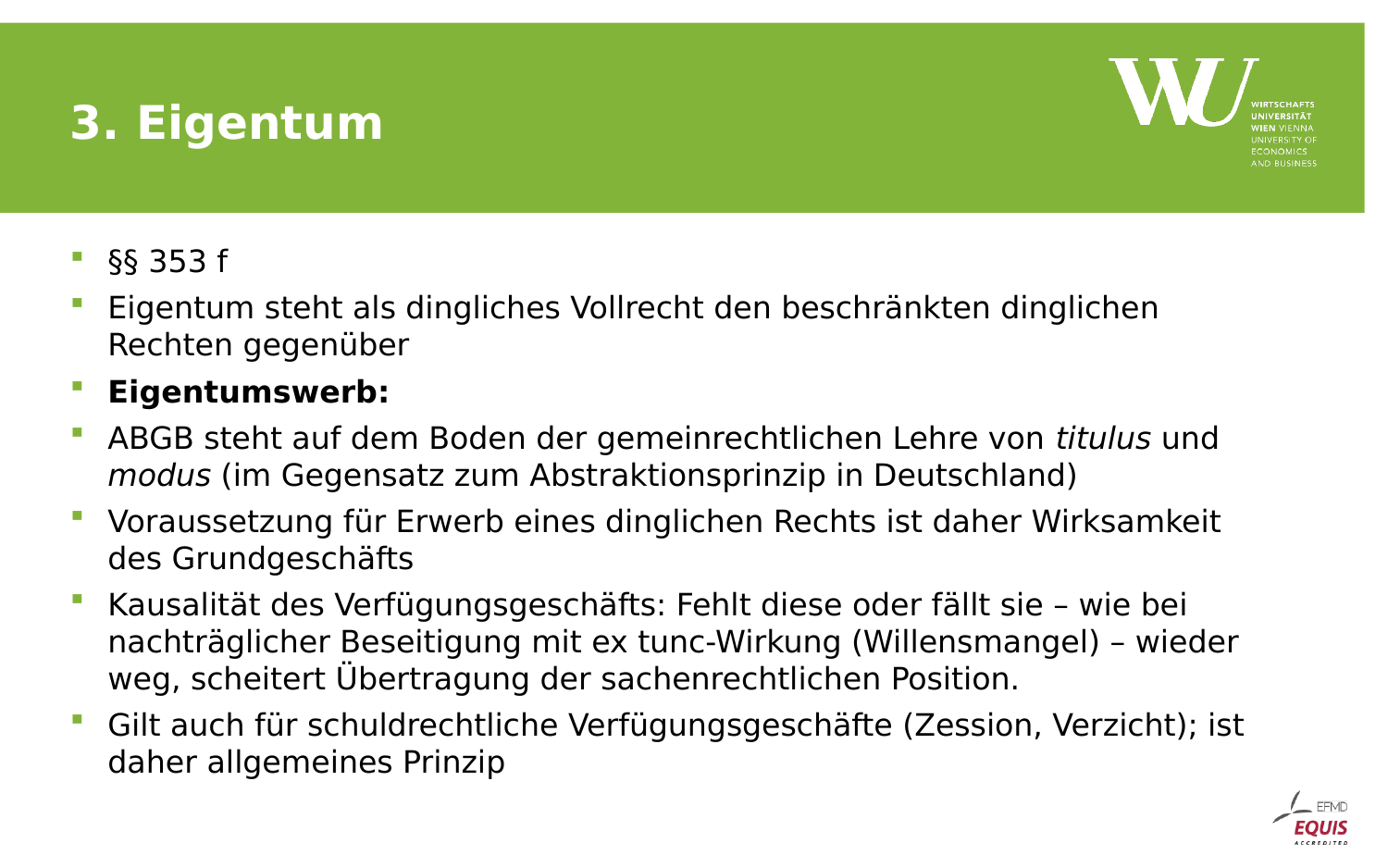

# 3. Eigentum
§§ 353 f
Eigentum steht als dingliches Vollrecht den beschränkten dinglichen Rechten gegenüber
Eigentumswerb:
ABGB steht auf dem Boden der gemeinrechtlichen Lehre von titulus und modus (im Gegensatz zum Abstraktionsprinzip in Deutschland)
Voraussetzung für Erwerb eines dinglichen Rechts ist daher Wirksamkeit des Grundgeschäfts
Kausalität des Verfügungsgeschäfts: Fehlt diese oder fällt sie – wie bei nachträglicher Beseitigung mit ex tunc-Wirkung (Willensmangel) – wieder weg, scheitert Übertragung der sachenrechtlichen Position.
Gilt auch für schuldrechtliche Verfügungsgeschäfte (Zession, Verzicht); ist daher allgemeines Prinzip